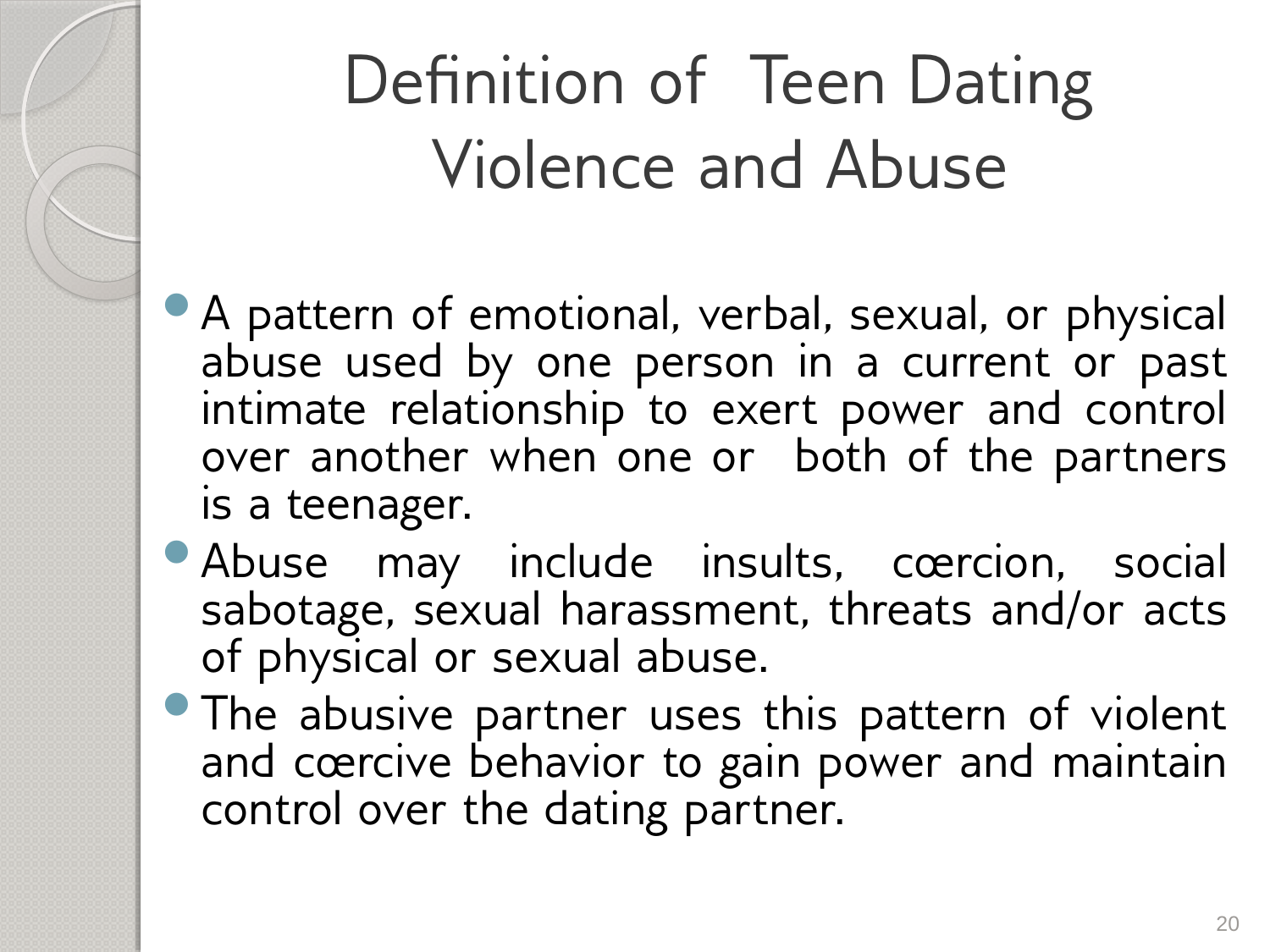

# Definition of  Teen Dating Violence and Abuse
A pattern of emotional, verbal, sexual, or physical abuse used by one person in a current or past intimate relationship to exert power and control over another when one or  both of the partners is a teenager.
Abuse may include insults, coercion, social sabotage, sexual harassment, threats and/or acts of physical or sexual abuse.
The abusive partner uses this pattern of violent and coercive behavior to gain power and maintain control over the dating partner.
20